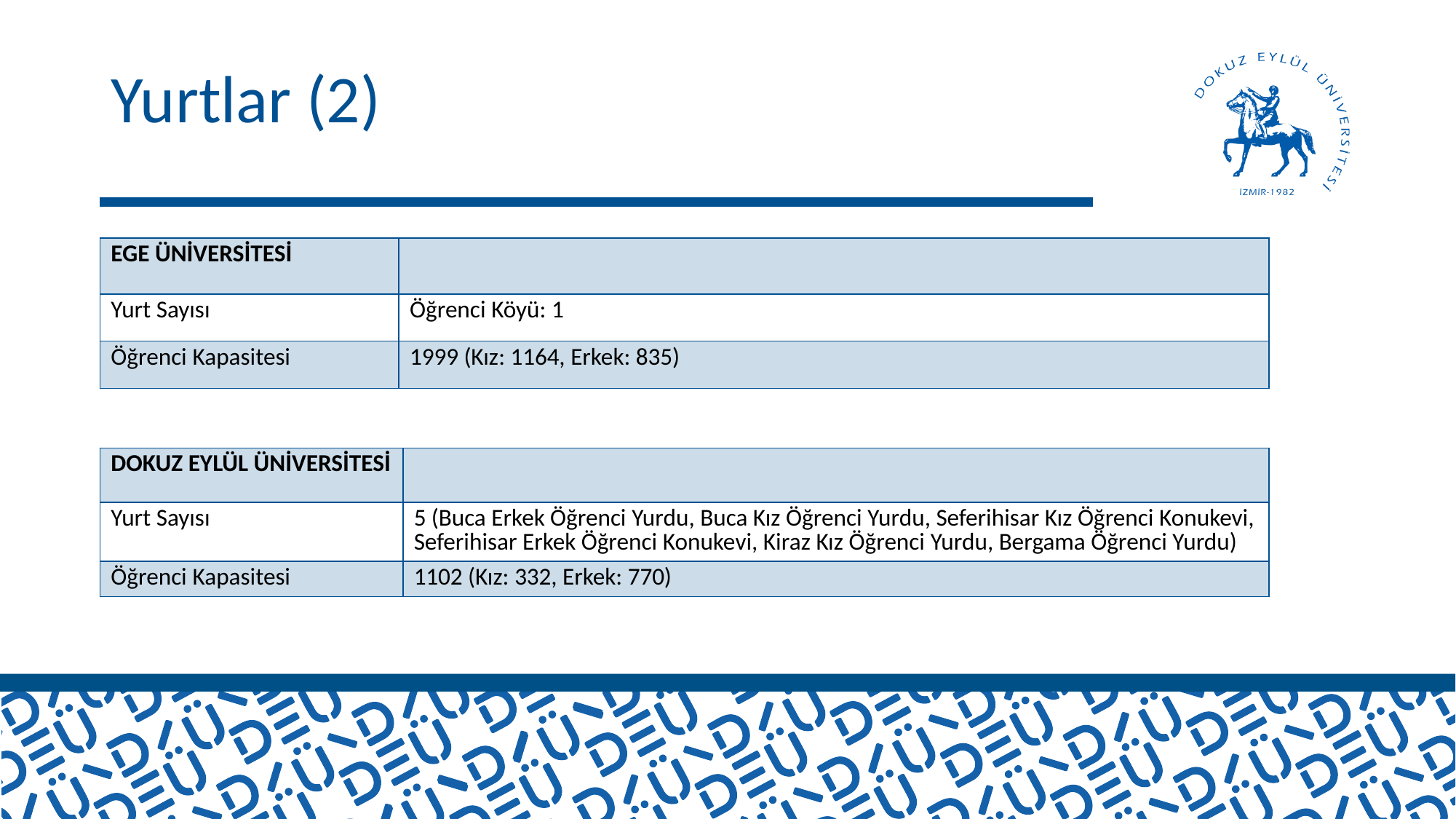

# Yurtlar (2)
| EGE ÜNİVERSİTESİ |  |
| --- | --- |
| Yurt Sayısı | Öğrenci Köyü: 1 |
| Öğrenci Kapasitesi | 1999 (Kız: 1164, Erkek: 835) |
| DOKUZ EYLÜL ÜNİVERSİTESİ |  |
| --- | --- |
| Yurt Sayısı | 5 (Buca Erkek Öğrenci Yurdu, Buca Kız Öğrenci Yurdu, Seferihisar Kız Öğrenci Konukevi, Seferihisar Erkek Öğrenci Konukevi, Kiraz Kız Öğrenci Yurdu, Bergama Öğrenci Yurdu) |
| Öğrenci Kapasitesi | 1102 (Kız: 332, Erkek: 770) |